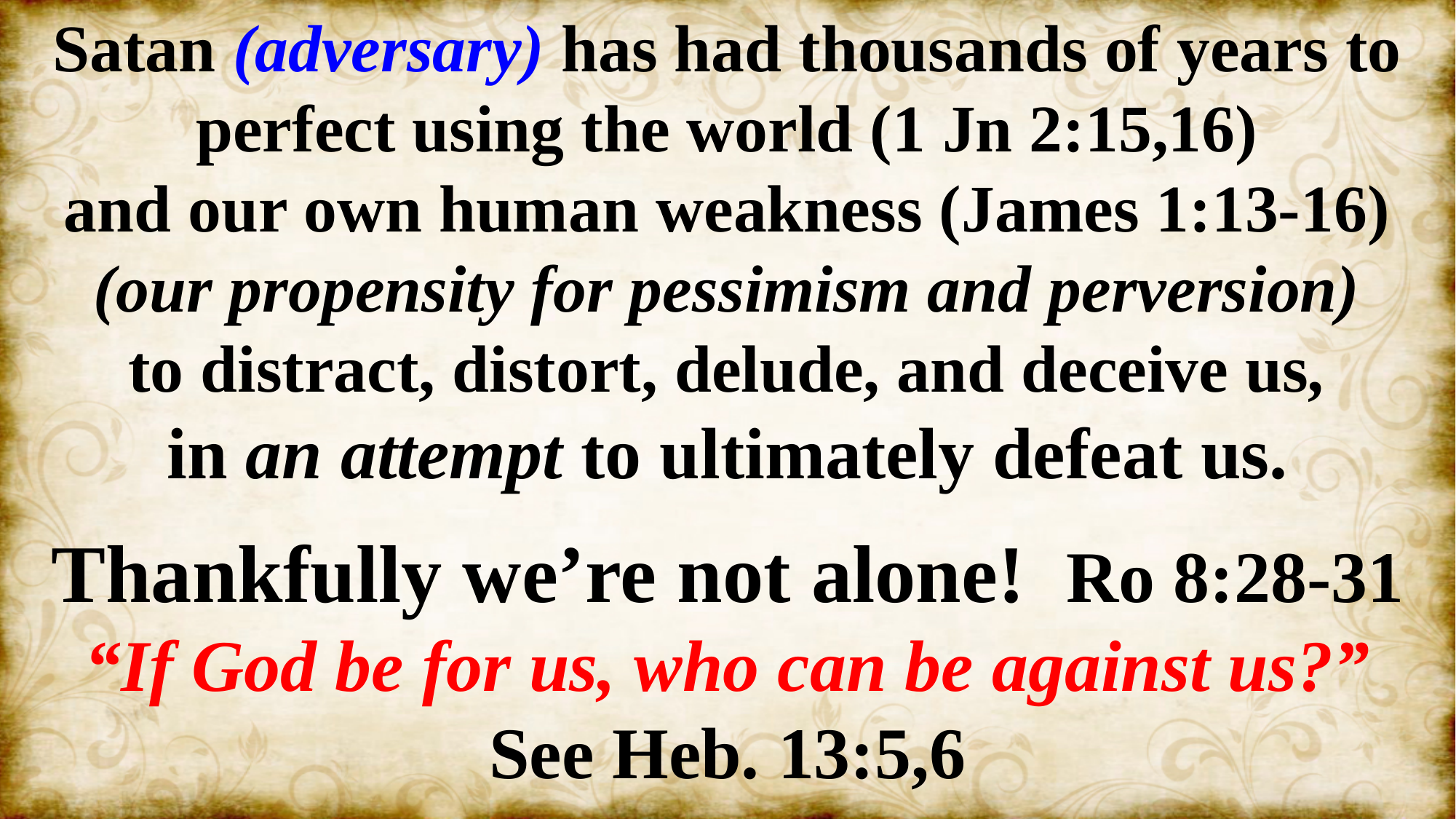

Satan (adversary) has had thousands of years to perfect using the world (1 Jn 2:15,16)
and our own human weakness (James 1:13-16)
(our propensity for pessimism and perversion)
 to distract, distort, delude, and deceive us,
in an attempt to ultimately defeat us.
Thankfully we’re not alone!  Ro 8:28-31
 “If God be for us, who can be against us?”
See Heb. 13:5,6